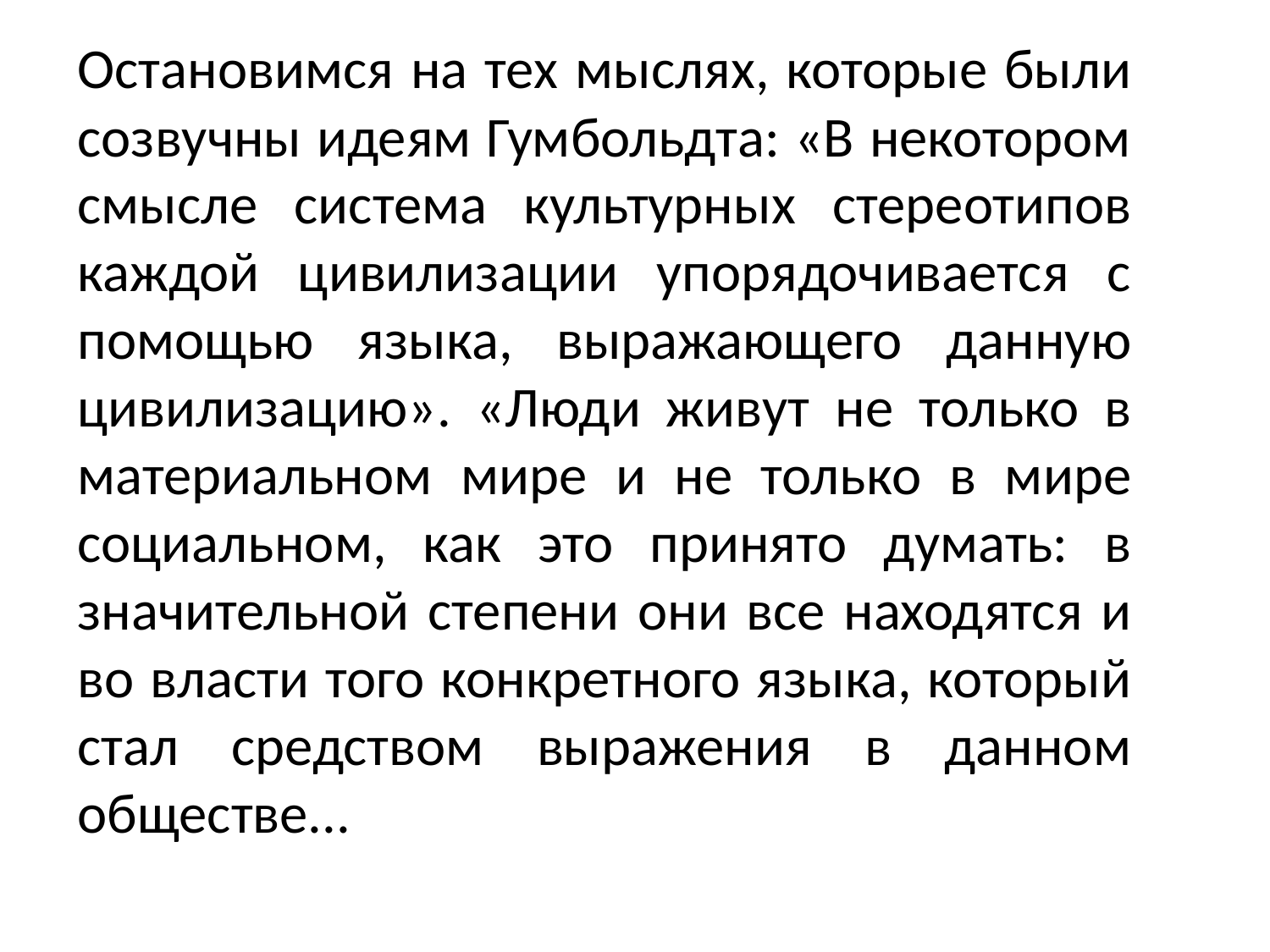

Остановимся на тех мыслях, которые были созвучны идеям Гумбольдта: «В некотором смысле система культурных стереотипов каждой цивилизации упорядочивается с помощью языка, выражающего данную цивилизацию». «Люди живут не только в материальном мире и не только в мире социальном, как это принято думать: в значительной степени они все находятся и во власти того конкретного языка, который стал средством выражения в данном обществе...